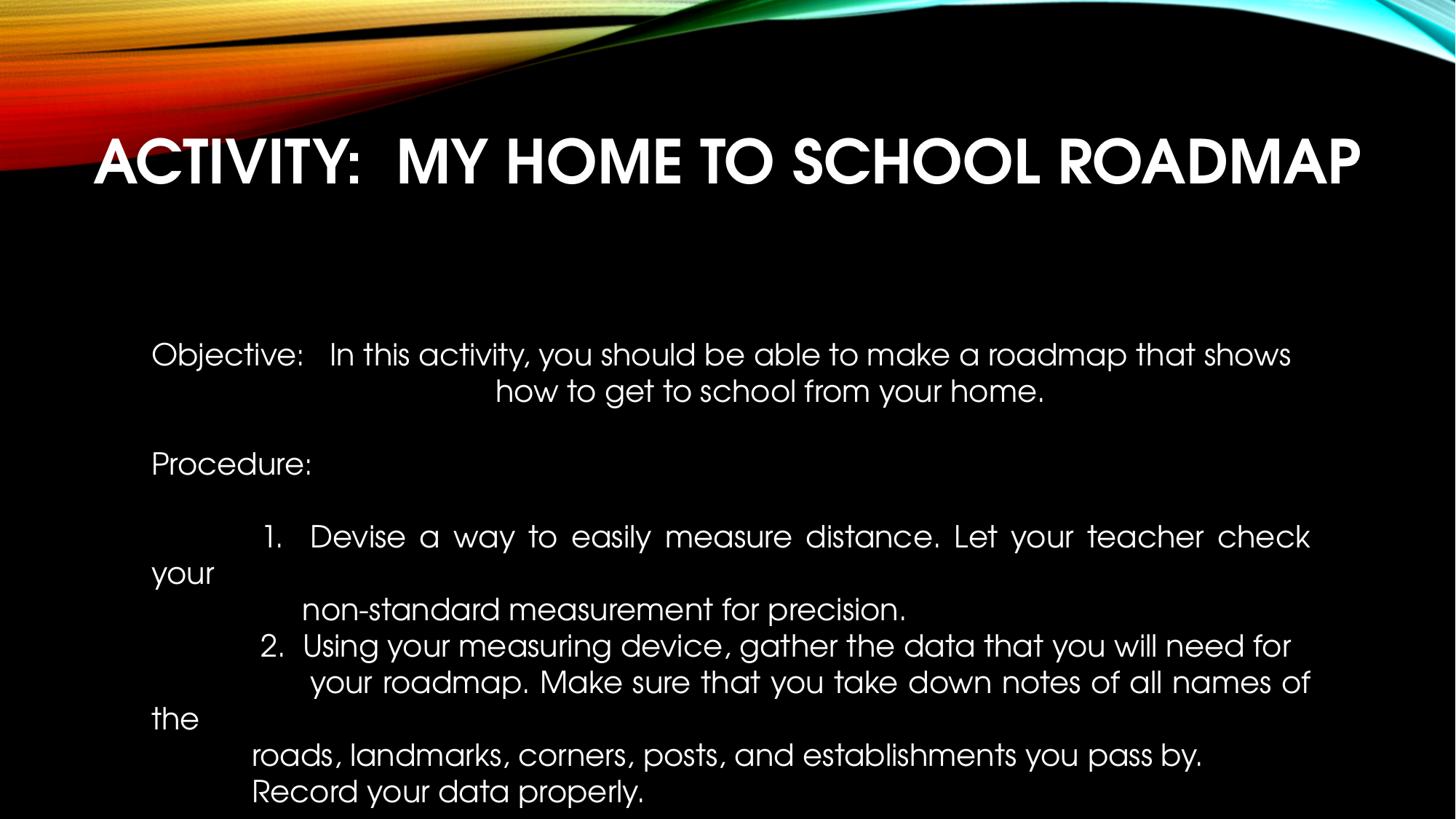

ACTIVITY:  MY HOME TO SCHOOL ROADMAP
Objective:   In this activity, you should be able to make a roadmap that shows
			  how to get to school from your home.

Procedure:

	1.  Devise a way to easily measure distance. Let your teacher check your
	     non-standard measurement for precision.
	2.  Using your measuring device, gather the data that you will need for
	     your roadmap. Make sure that you take down notes of all names of the
            roads, landmarks, corners, posts, and establishments you pass by.
            Record your data properly.